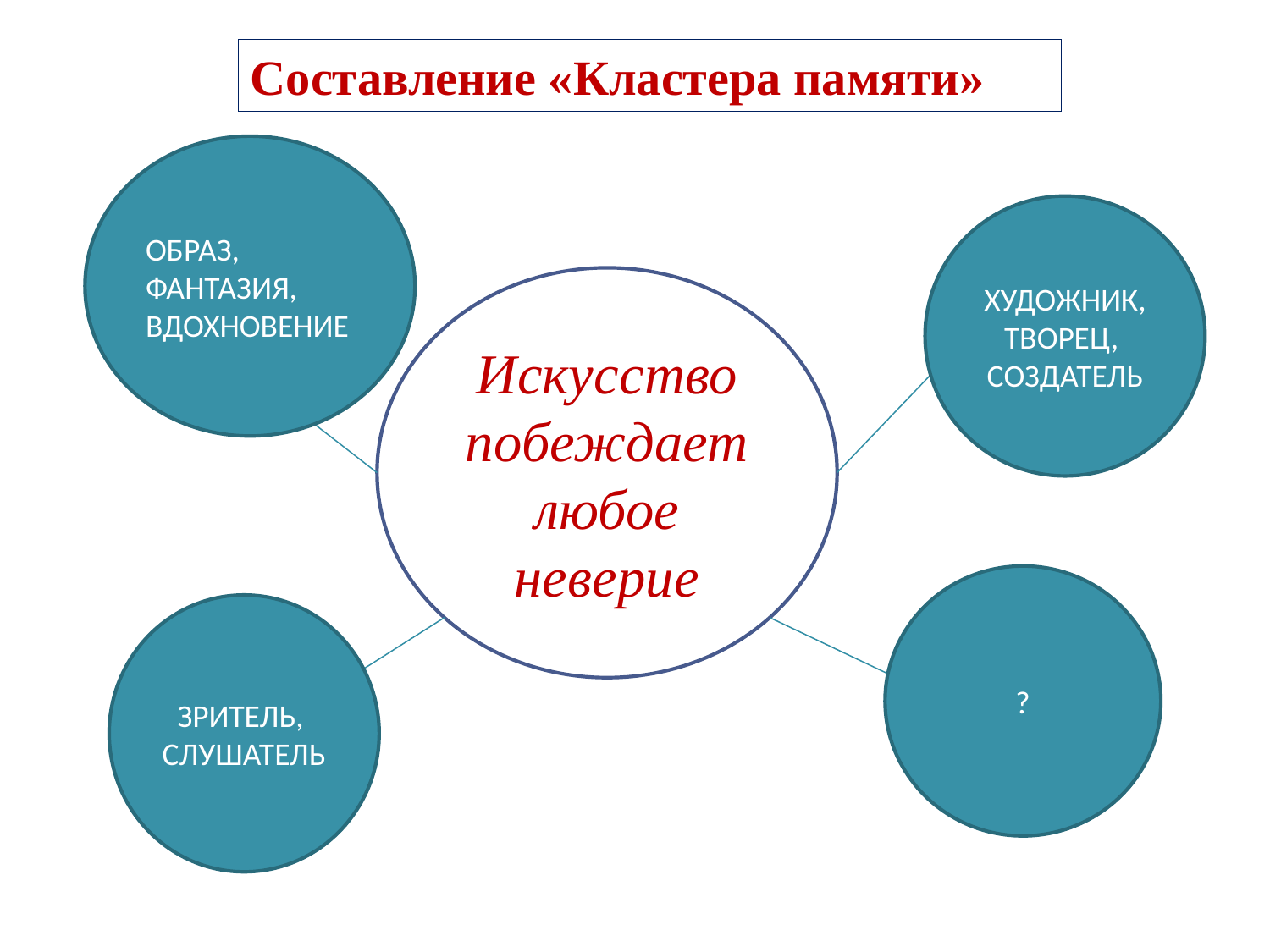

Составление «Кластера памяти»
ОБРАЗ,
ФАНТАЗИЯ,
ВДОХНОВЕНИЕ
ХУДОЖНИК, ТВОРЕЦ,
СОЗДАТЕЛЬ
Искусство побеждает любое неверие
?
ЗРИТЕЛЬ,
СЛУШАТЕЛЬ